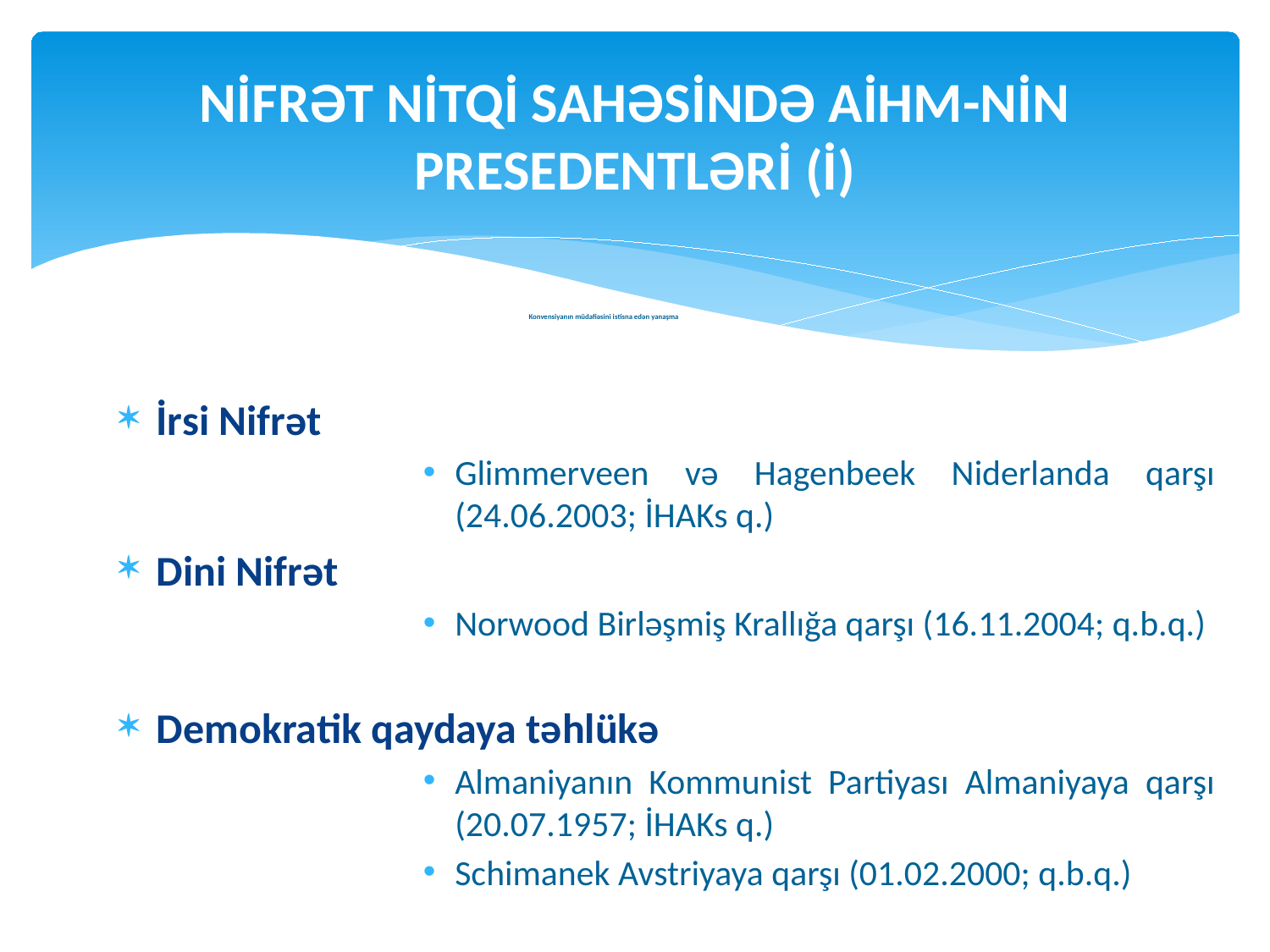

Nİfrət Nİtqİ sahəSİndə AİHM-nİn presedentlərİ (İ)

İrsi Nifrət
Glimmerveen və Hagenbeek Niderlanda qarşı (24.06.2003; İHAKs q.)
Dini Nifrət
Norwood Birləşmiş Krallığa qarşı (16.11.2004; q.b.q.)

Demokratik qaydaya təhlükə
Almaniyanın Kommunist Partiyası Almaniyaya qarşı (20.07.1957; İHAKs q.)
Schimanek Avstriyaya qarşı (01.02.2000; q.b.q.)

# Konvensiyanın müdafiəsini istisna edən yanaşma